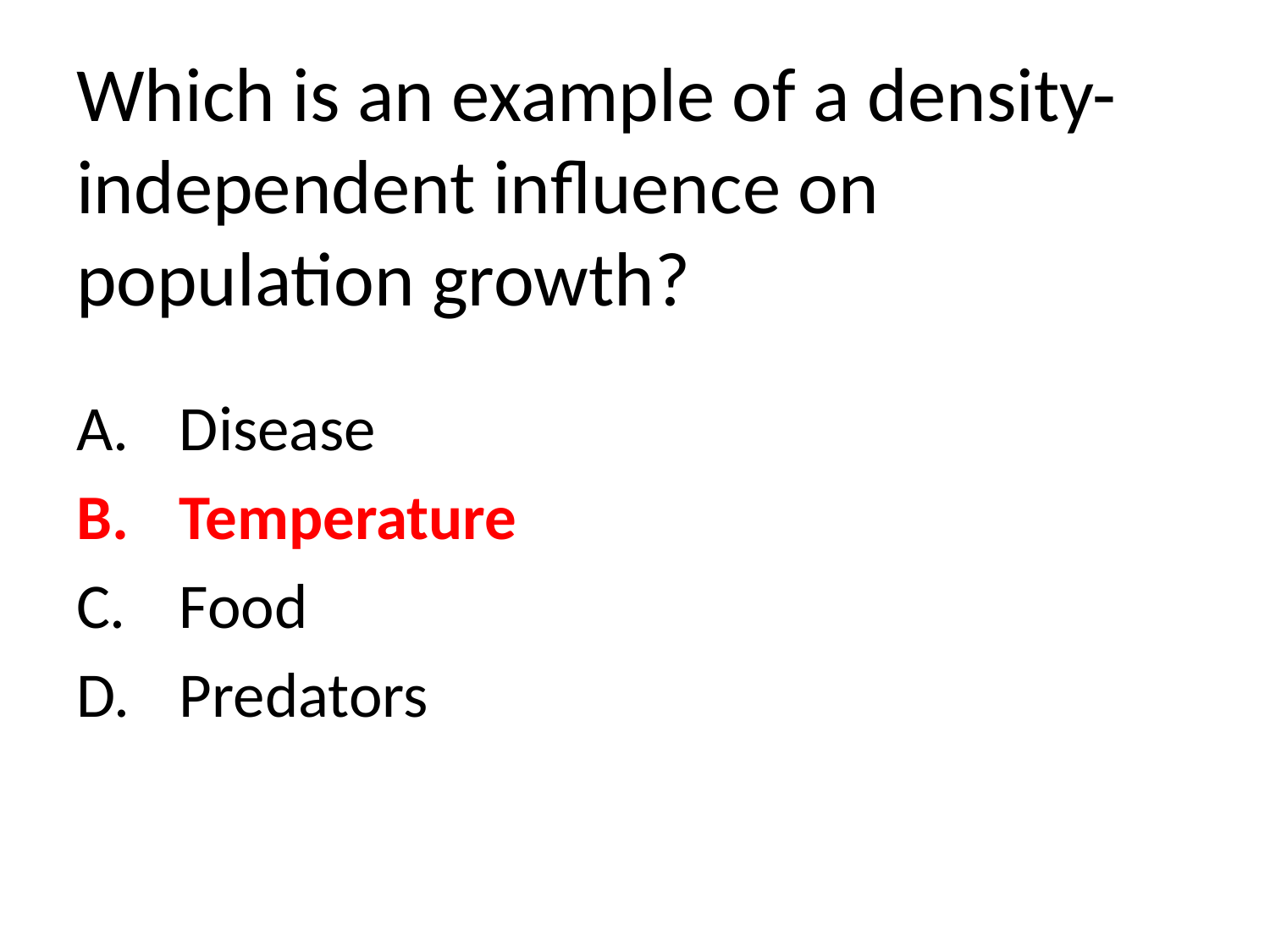

# Which is an example of a density-independent influence on population growth?
Disease
Temperature
Food
Predators